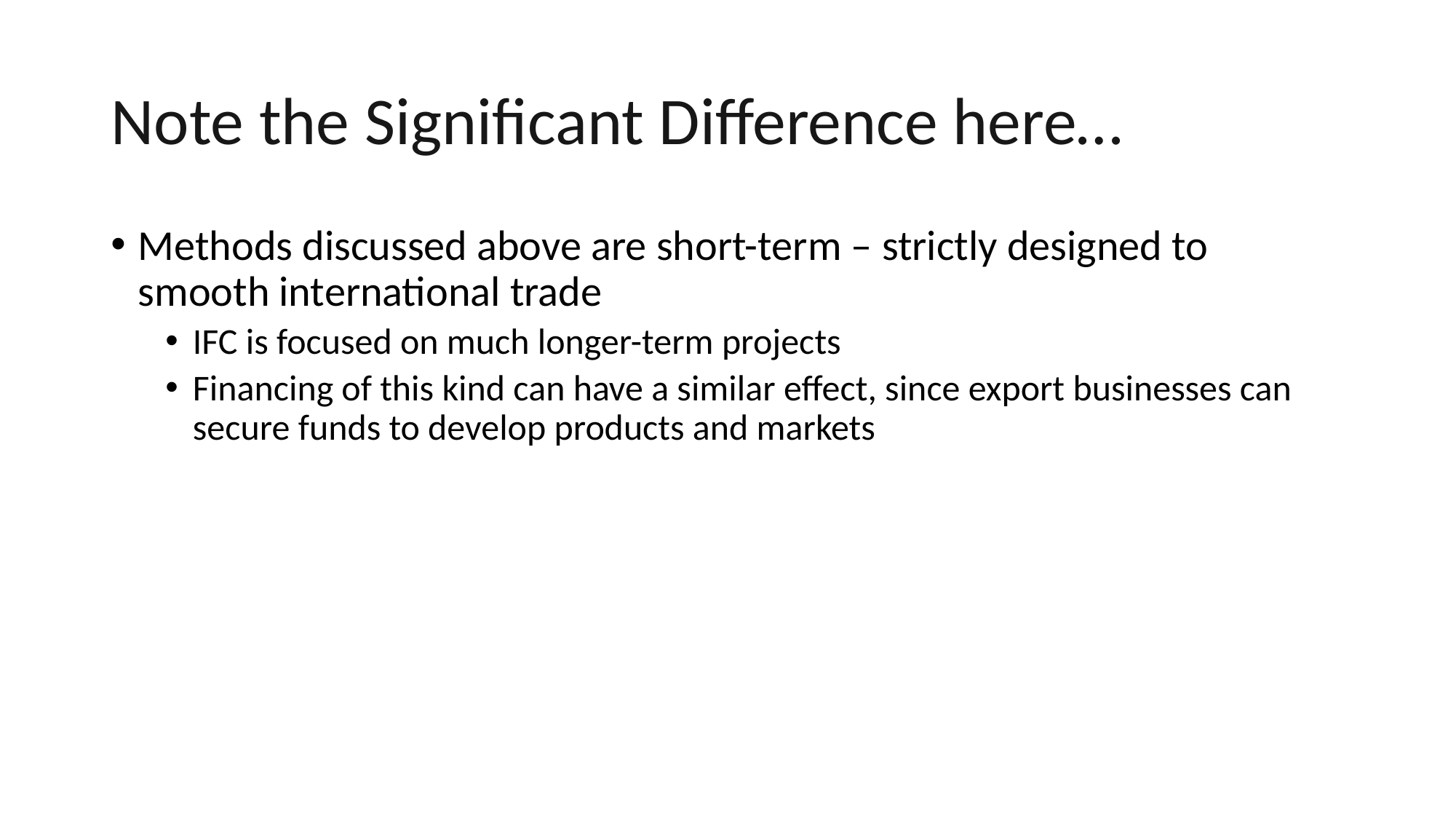

# Note the Significant Difference here…
Methods discussed above are short-term – strictly designed to smooth international trade
IFC is focused on much longer-term projects
Financing of this kind can have a similar effect, since export businesses can secure funds to develop products and markets